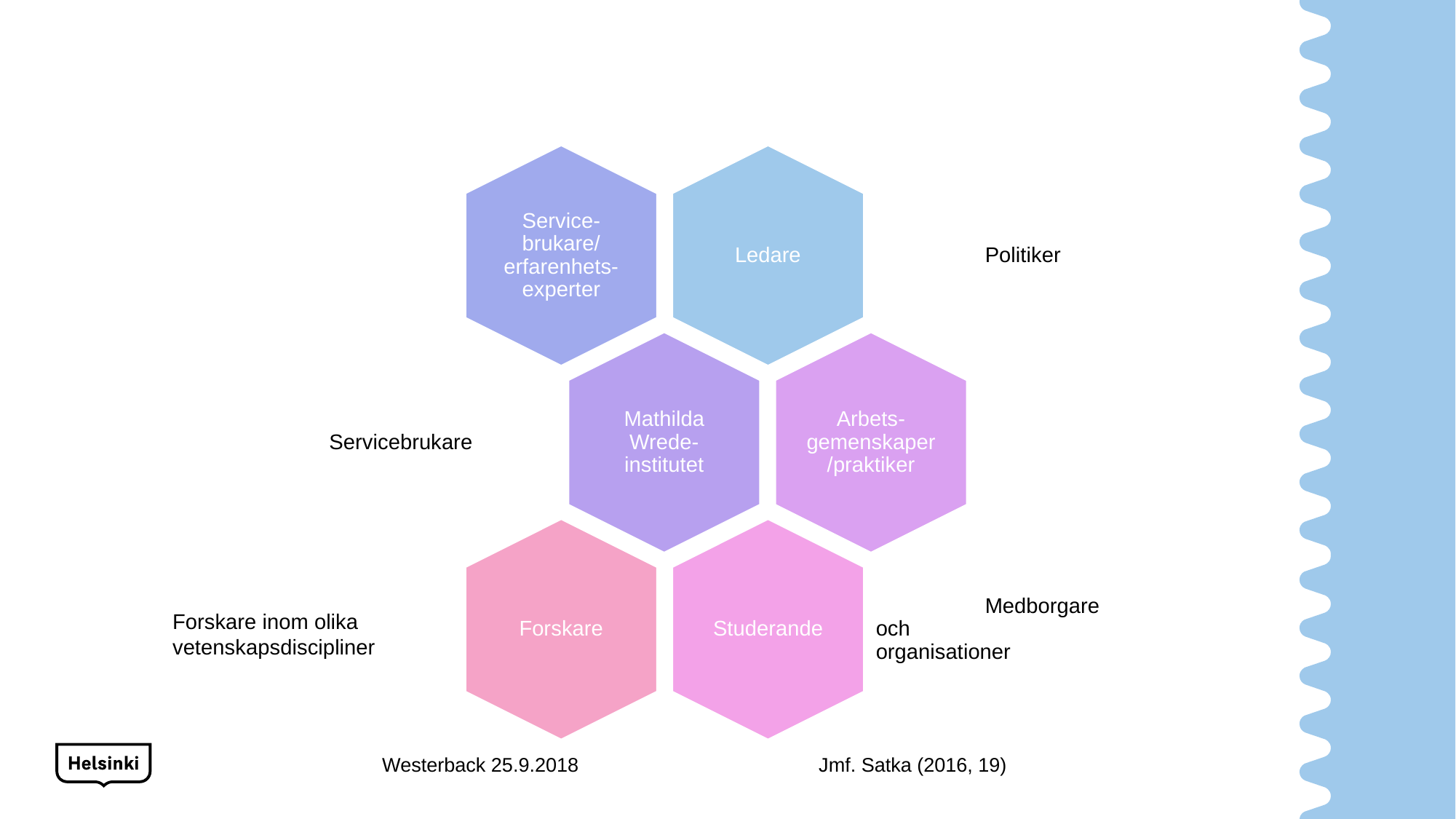

#
Ledare
	Politiker
Service-brukare/
erfarenhets-experter
Mathilda Wrede-institutet
Servicebrukare
Arbets-gemenskaper/praktiker
Studerande
	Medborgare och 	organisationer
Forskare
Forskare inom olika
vetenskapsdiscipliner
Westerback 25.9.2018			Jmf. Satka (2016, 19)